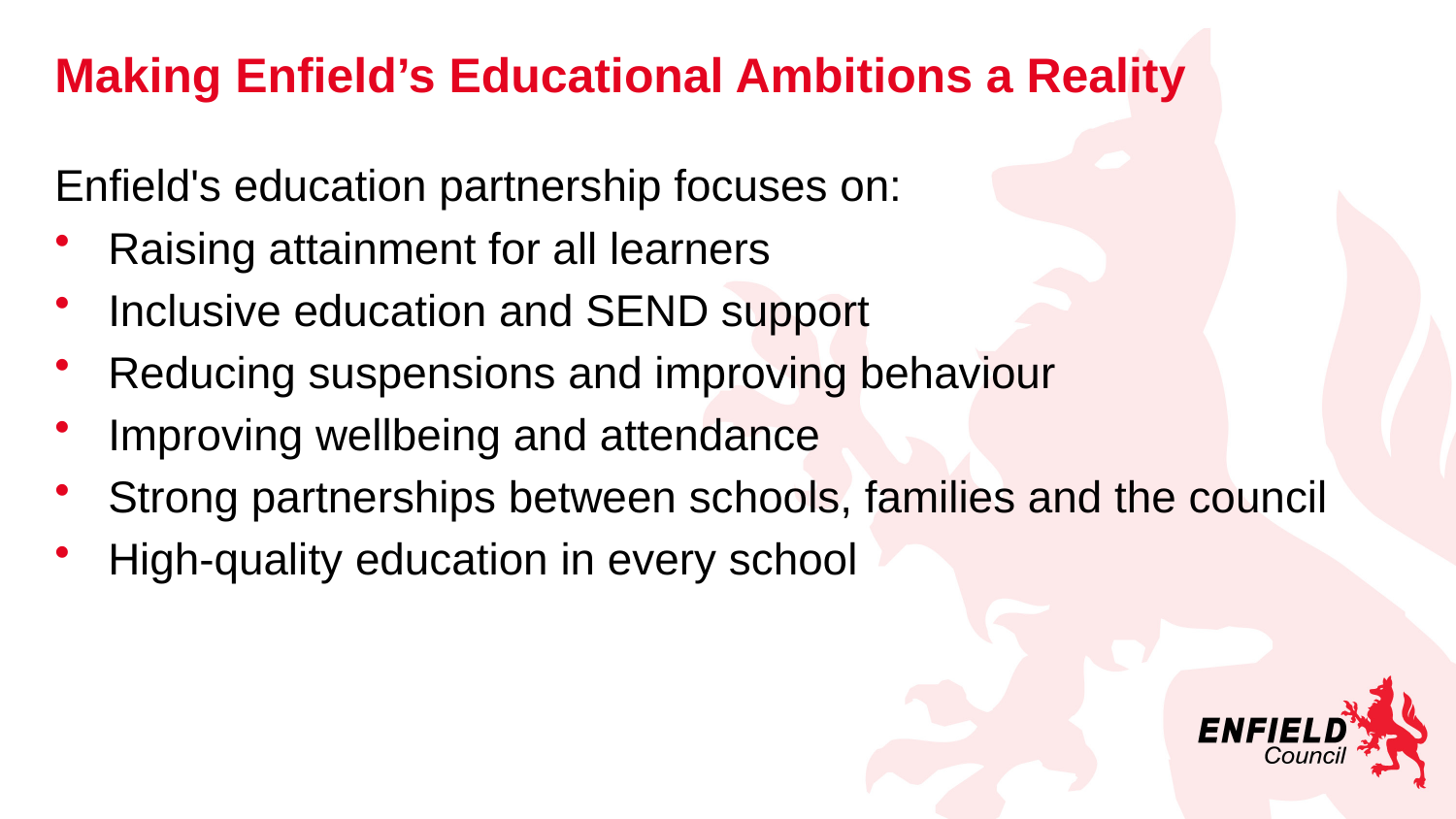

# Making Enfield’s Educational Ambitions a Reality
Enfield's education partnership focuses on:
 Raising attainment for all learners
 Inclusive education and SEND support
 Reducing suspensions and improving behaviour
 Improving wellbeing and attendance
 Strong partnerships between schools, families and the council
 High-quality education in every school